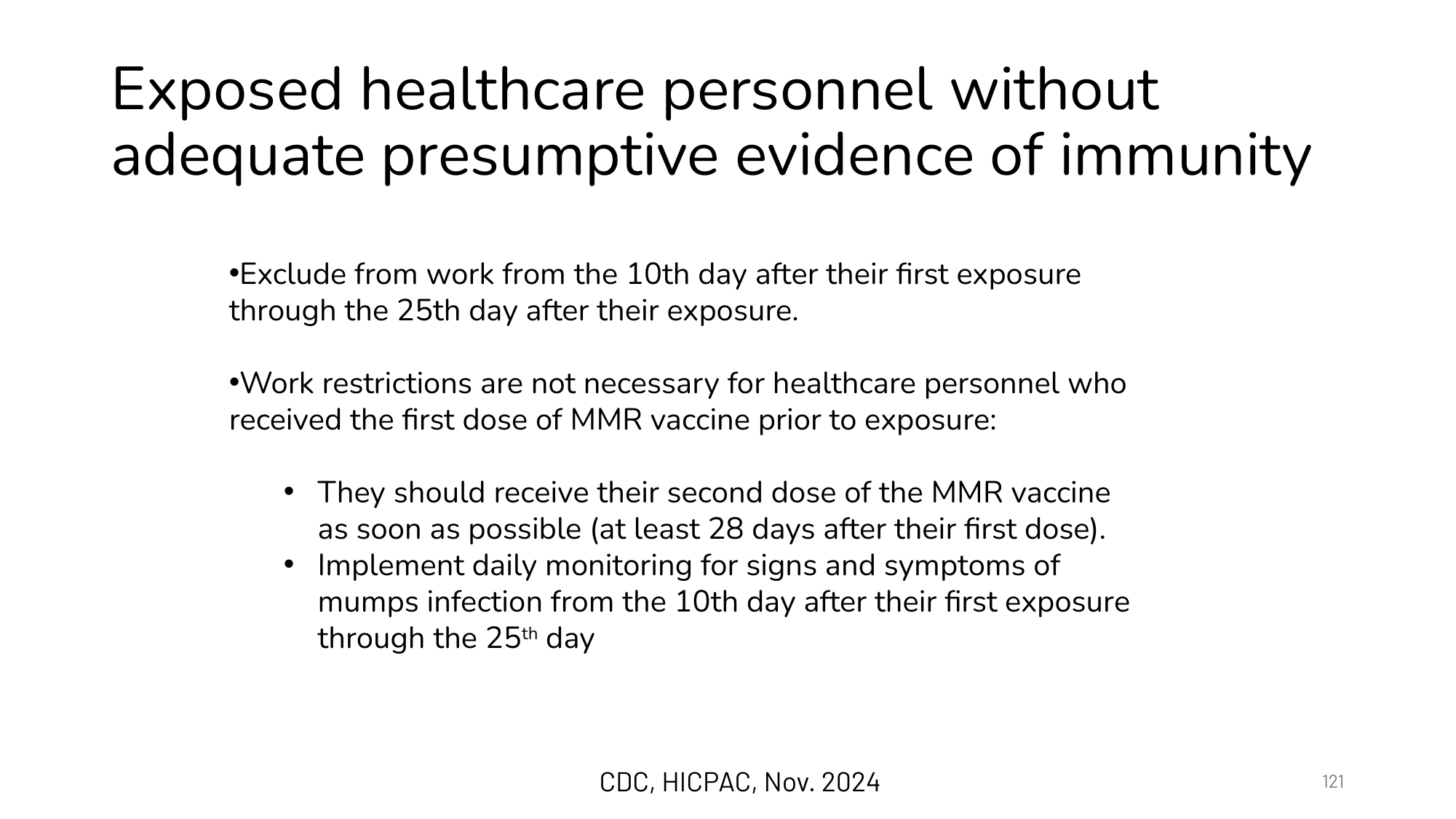

# Exposed healthcare personnel without adequate presumptive evidence of immunity

Exclude from work from the 10th day after their first exposure through the 25th day after their exposure.

Work restrictions are not necessary for healthcare personnel who received the first dose of MMR vaccine prior to exposure:

They should receive their second dose of the MMR vaccine as soon as possible (at least 28 days after their first dose).
Implement daily monitoring for signs and symptoms of mumps infection from the 10th day after their first exposure through the 25th day

121
CDC, HICPAC, Nov. 2024